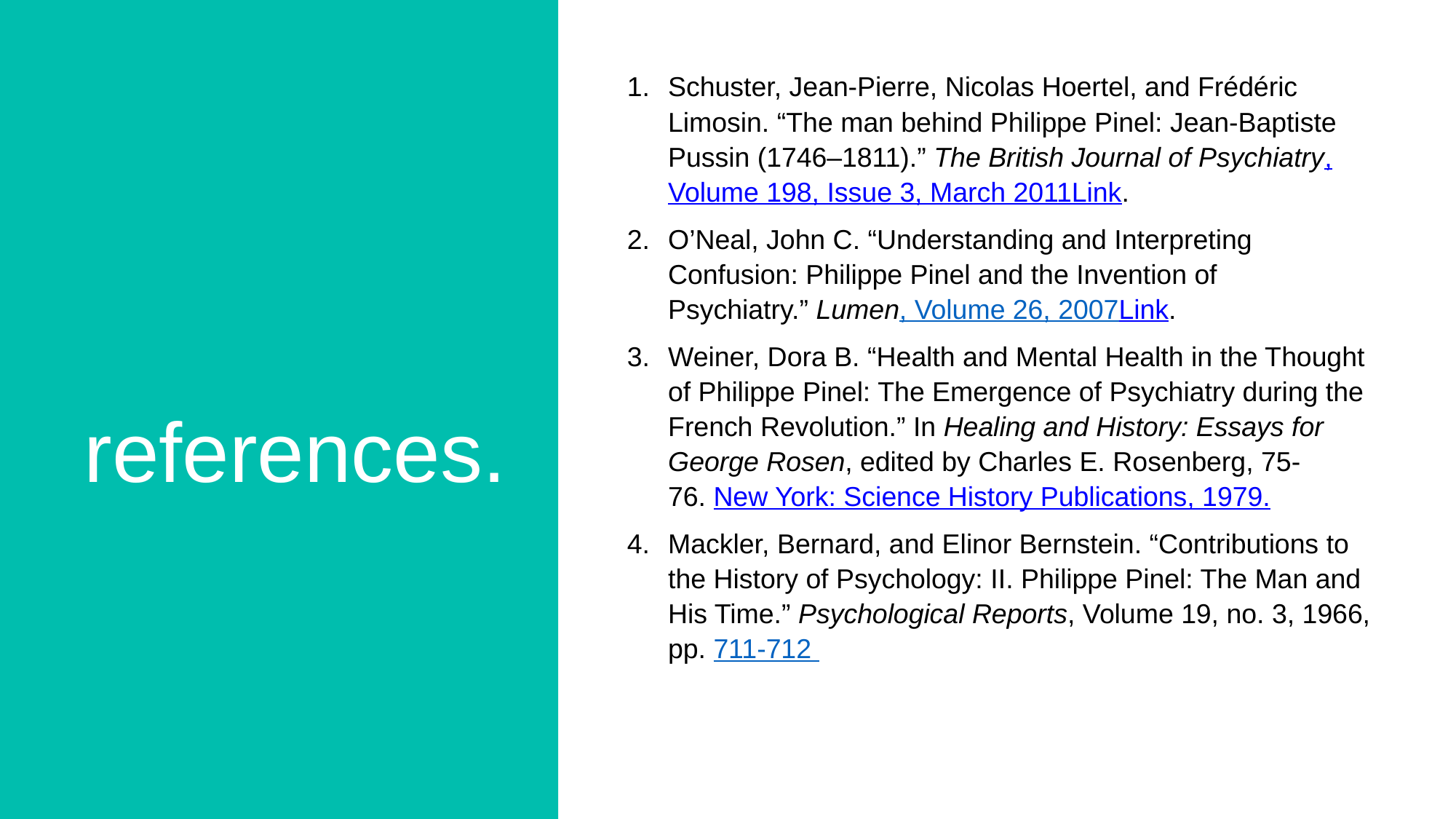

Schuster, Jean-Pierre, Nicolas Hoertel, and Frédéric Limosin. “The man behind Philippe Pinel: Jean-Baptiste Pussin (1746–1811).” The British Journal of Psychiatry, Volume 198, Issue 3, March 2011Link.
O’Neal, John C. “Understanding and Interpreting Confusion: Philippe Pinel and the Invention of Psychiatry.” Lumen, Volume 26, 2007Link.
Weiner, Dora B. “Health and Mental Health in the Thought of Philippe Pinel: The Emergence of Psychiatry during the French Revolution.” In Healing and History: Essays for George Rosen, edited by Charles E. Rosenberg, 75-76. New York: Science History Publications, 1979.
Mackler, Bernard, and Elinor Bernstein. “Contributions to the History of Psychology: II. Philippe Pinel: The Man and His Time.” Psychological Reports, Volume 19, no. 3, 1966, pp. 711-712

references..